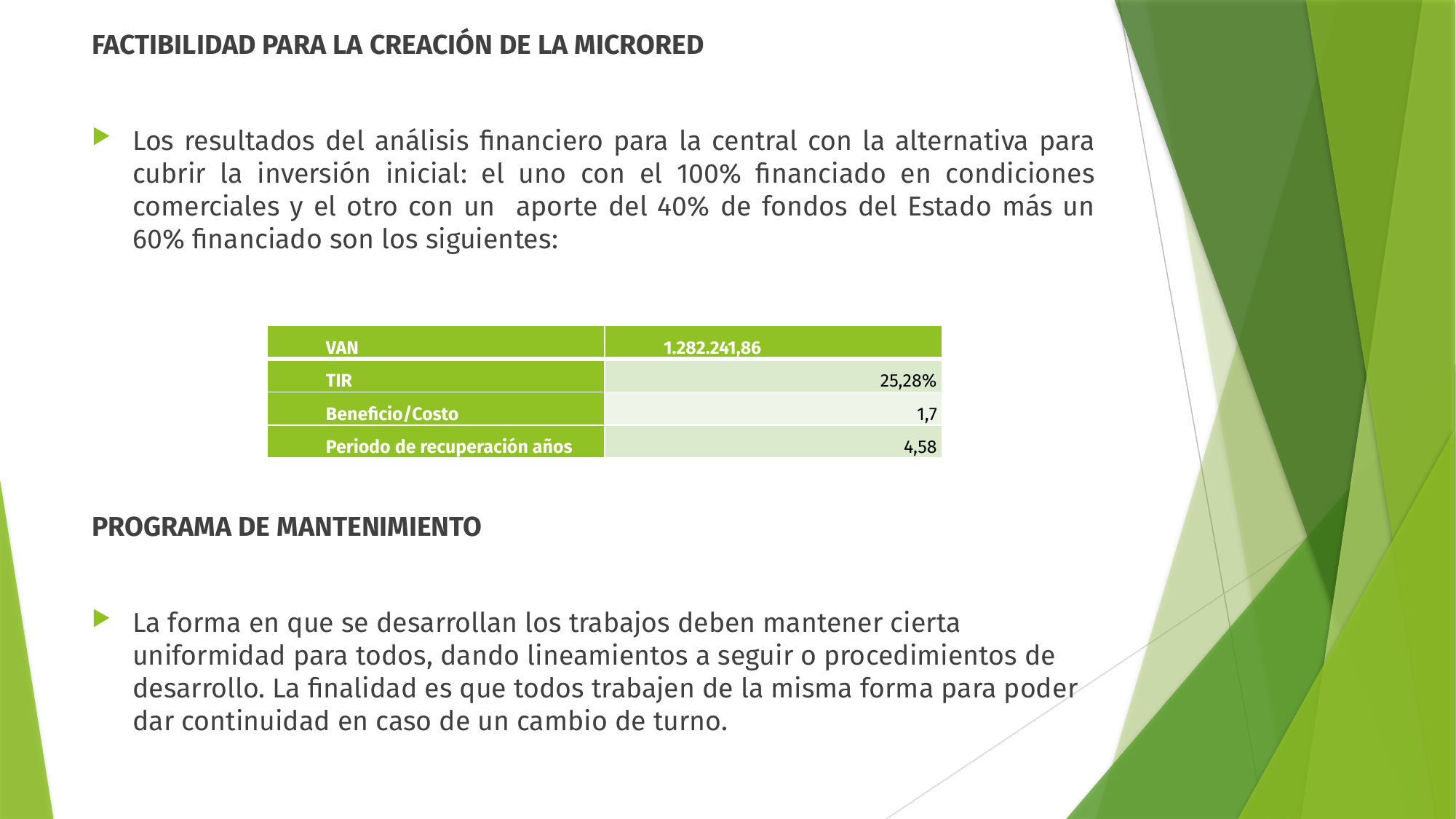

FACTIBILIDAD PARA LA CREACIÓN DE LA MICRORED

Los resultados del análisis financiero para la central con la alternativa para cubrir la inversión inicial: el uno con el 100% financiado en condiciones comerciales y el otro con un  aporte del 40% de fondos del Estado más un 60% financiado son los siguientes:

PROGRAMA DE MANTENIMIENTO

La forma en que se desarrollan los trabajos deben mantener cierta uniformidad para todos, dando lineamientos a seguir o procedimientos de desarrollo. La finalidad es que todos trabajen de la misma forma para poder dar continuidad en caso de un cambio de turno.

| VAN | 1.282.241,86 |
| --- | --- |
| TIR | 25,28% |
| Beneficio/Costo | 1,7 |
| Periodo de recuperación años | 4,58 |